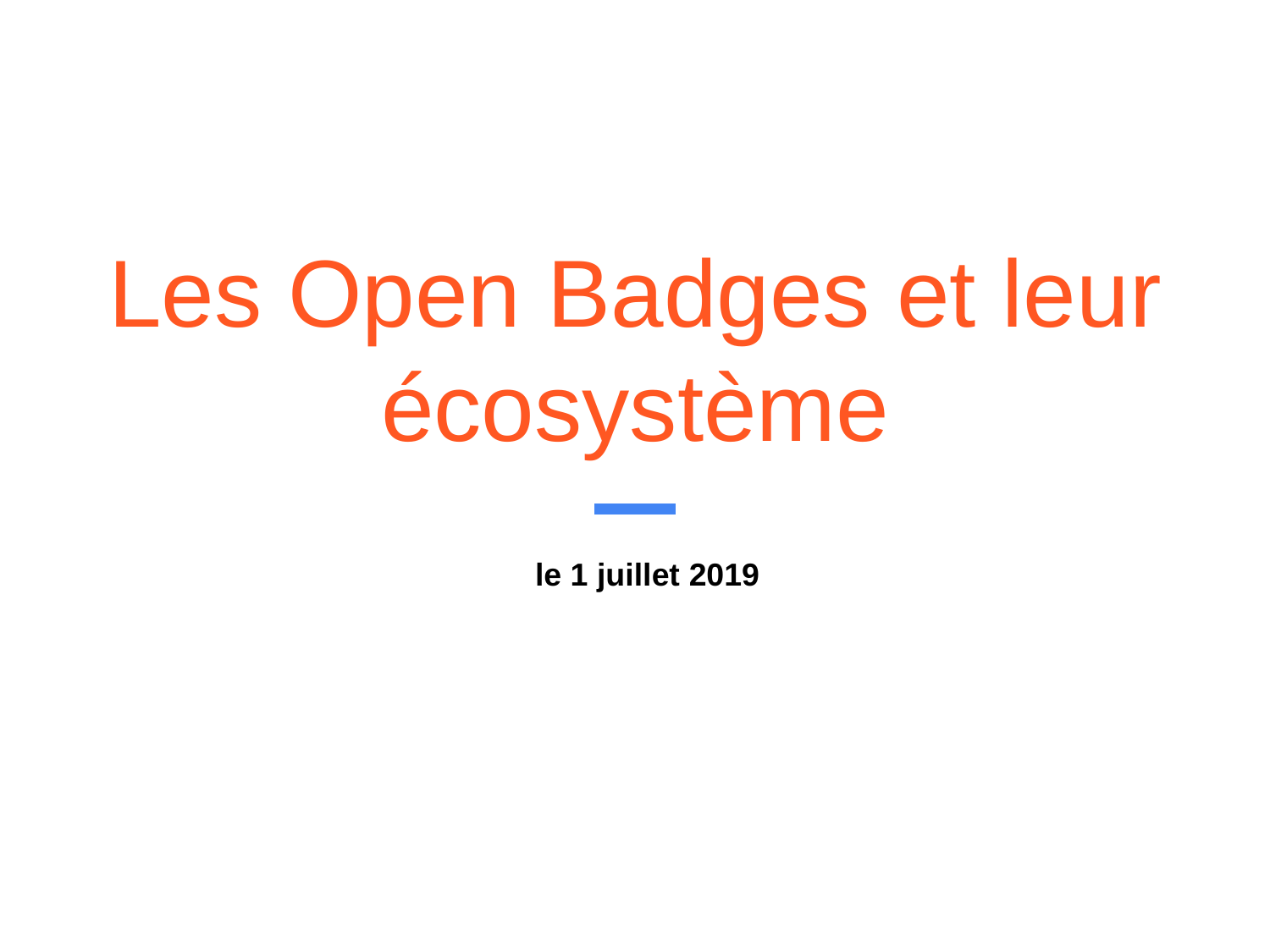

# Les Open Badges et leur écosystème
le 1 juillet 2019